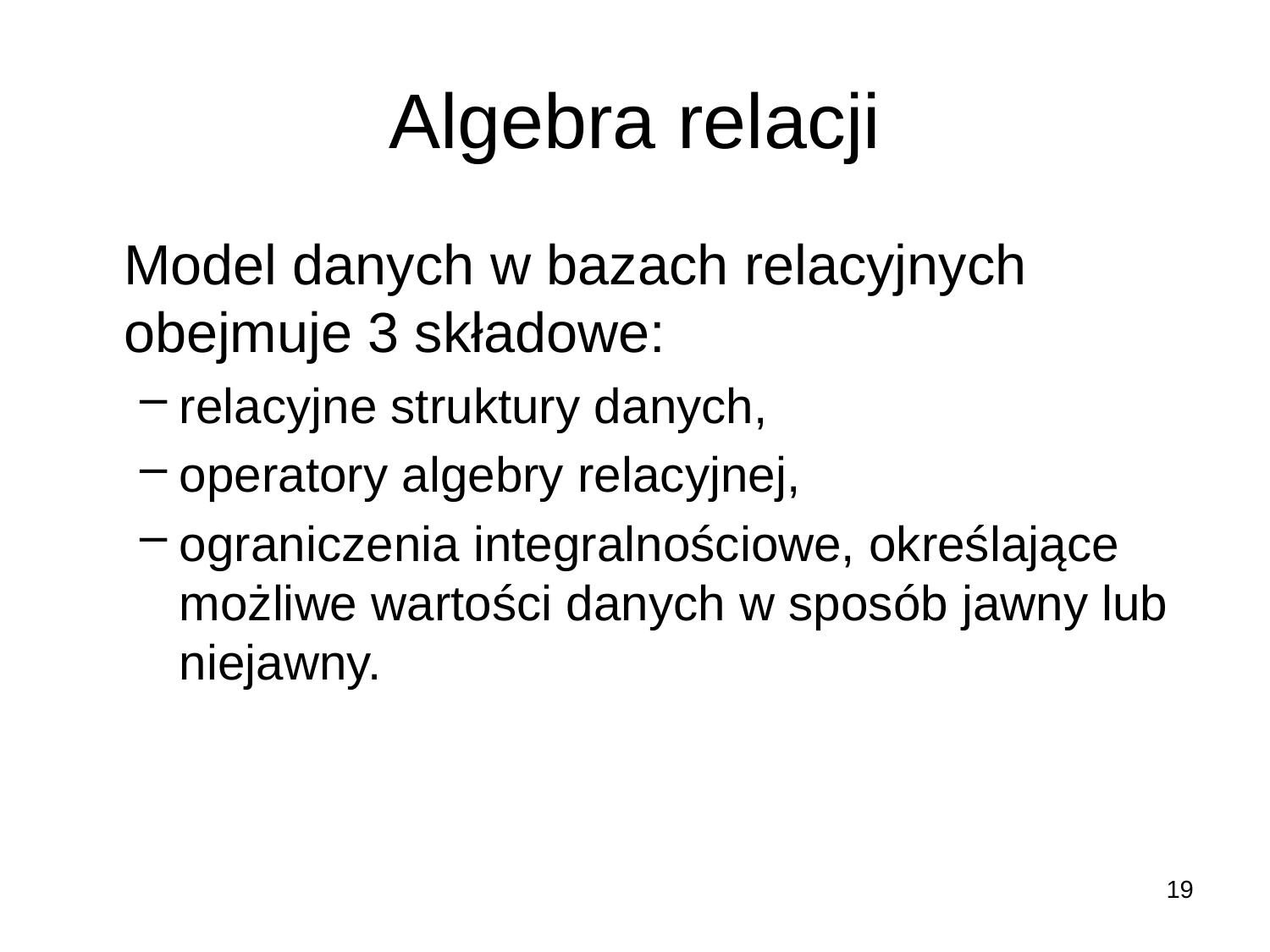

# Algebra relacji
	Model danych w bazach relacyjnych obejmuje 3 składowe:
relacyjne struktury danych,
operatory algebry relacyjnej,
ograniczenia integralnościowe, określające możliwe wartości danych w sposób jawny lub niejawny.
19